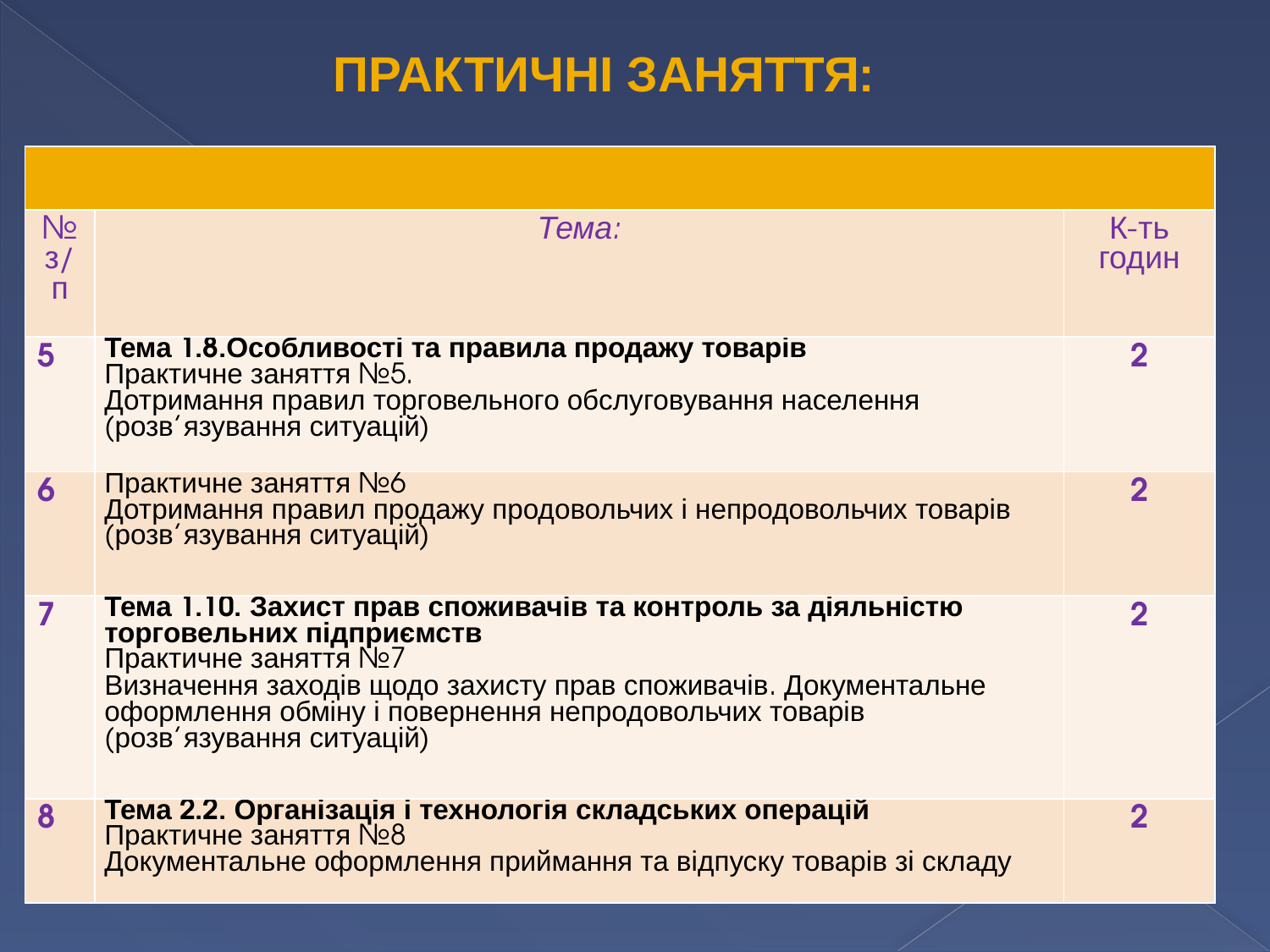

Практичні заняття:

|  |  |  |
| --- | --- | --- |
| № з/п | Тема: | К-ть годин |
| 5 | Тема 1.8.Особливості та правила продажу товарів Практичне заняття №5. Дотримання правил торговельного обслуговування населення (розв’язування ситуацій) | 2 |
| 6 | Практичне заняття №6 Дотримання правил продажу продовольчих і непродовольчих товарів (розв’язування ситуацій) | 2 |
| 7 | Тема 1.10. Захист прав споживачів та контроль за діяльністю торговельних підприємств Практичне заняття №7 Визначення заходів щодо захисту прав споживачів. Документальне оформлення обміну і повернення непродовольчих товарів (розв’язування ситуацій) | 2 |
| 8 | Тема 2.2. Організація і технологія складських операцій Практичне заняття №8 Документальне оформлення приймання та відпуску товарів зі складу | 2 |